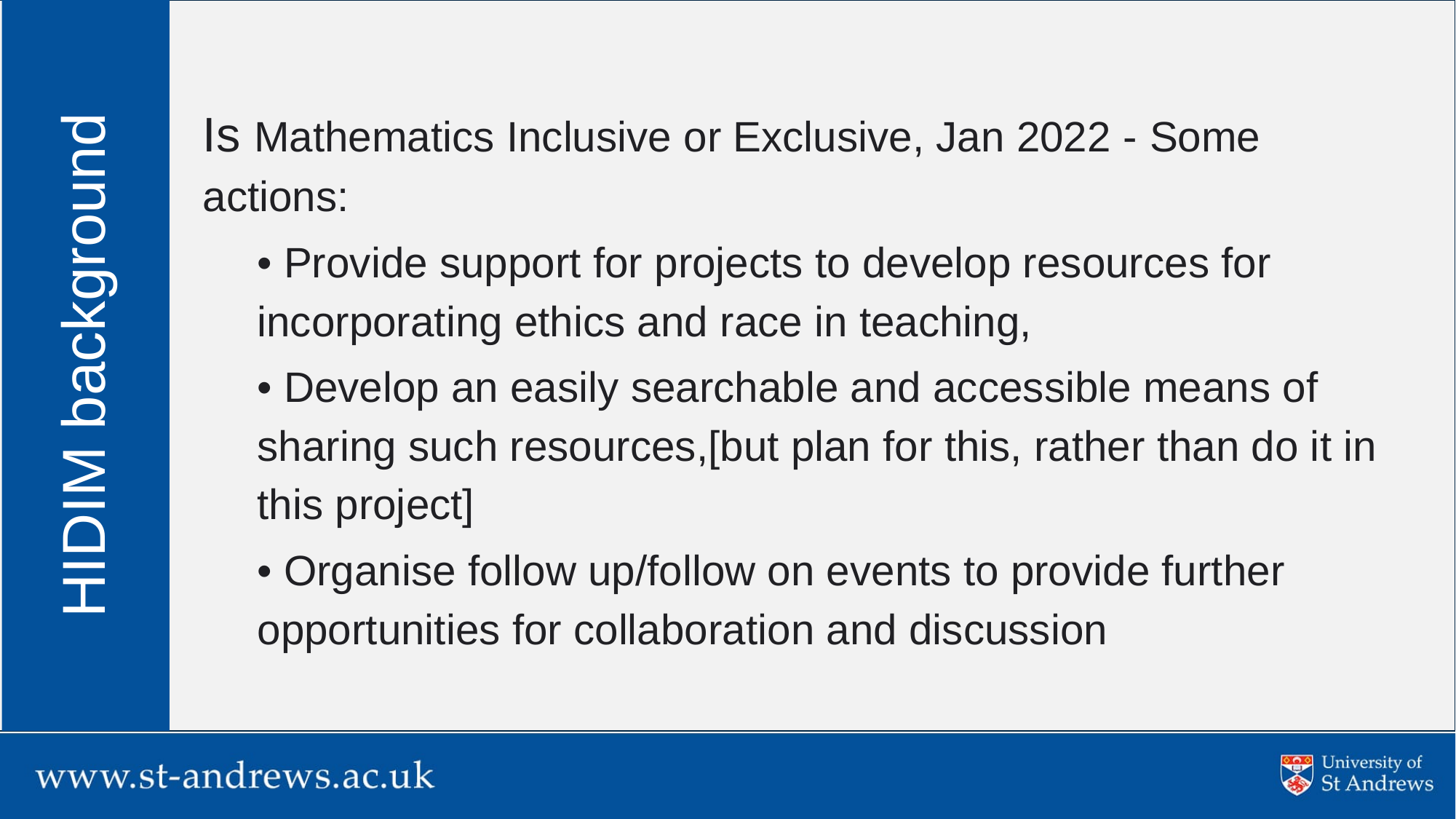

Is Mathematics Inclusive or Exclusive, Jan 2022 - Some actions:
• Provide support for projects to develop resources for incorporating ethics and race in teaching,
• Develop an easily searchable and accessible means of sharing such resources,[but plan for this, rather than do it in this project]
• Organise follow up/follow on events to provide further opportunities for collaboration and discussion

HIDIM background